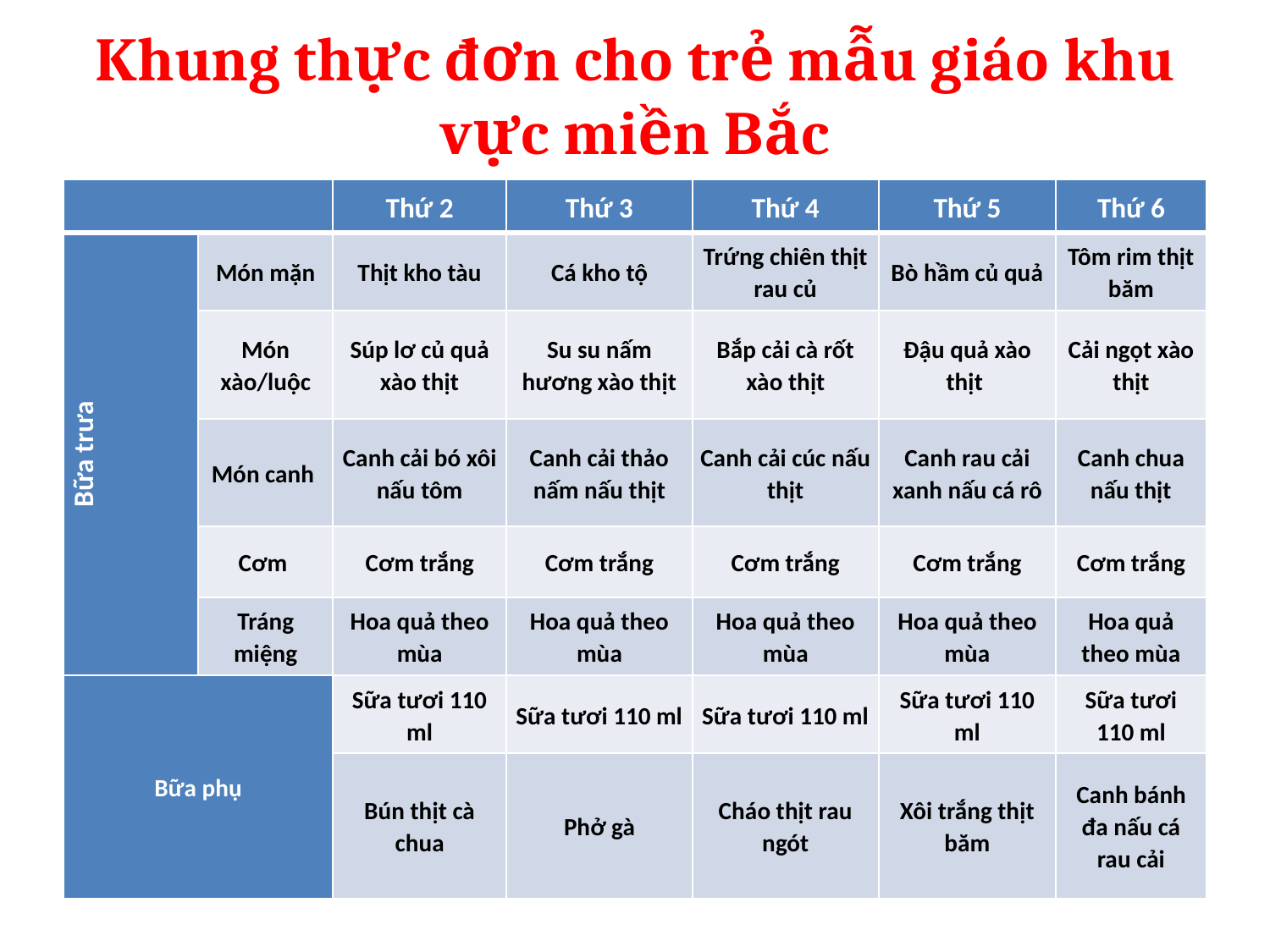

# Khung thực đơn cho trẻ mẫu giáo khu vực miền Bắc
|  |  | Thứ 2 | Thứ 3 | Thứ 4 | Thứ 5 | Thứ 6 |
| --- | --- | --- | --- | --- | --- | --- |
| Bữa trưa | Món mặn | Thịt kho tàu | Cá kho tộ | Trứng chiên thịt rau củ | Bò hầm củ quả | Tôm rim thịt băm |
|  | Món xào/luộc | Súp lơ củ quả xào thịt | Su su nấm hương xào thịt | Bắp cải cà rốt xào thịt | Đậu quả xào thịt | Cải ngọt xào thịt |
|  | Món canh | Canh cải bó xôi nấu tôm | Canh cải thảo nấm nấu thịt | Canh cải cúc nấu thịt | Canh rau cải xanh nấu cá rô | Canh chua nấu thịt |
|  | Cơm | Cơm trắng | Cơm trắng | Cơm trắng | Cơm trắng | Cơm trắng |
|  | Tráng miệng | Hoa quả theo mùa | Hoa quả theo mùa | Hoa quả theo mùa | Hoa quả theo mùa | Hoa quả theo mùa |
| Bữa phụ |  | Sữa tươi 110 ml | Sữa tươi 110 ml | Sữa tươi 110 ml | Sữa tươi 110 ml | Sữa tươi 110 ml |
|  |  | Bún thịt cà chua | Phở gà | Cháo thịt rau ngót | Xôi trắng thịt băm | Canh bánh đa nấu cá rau cải |